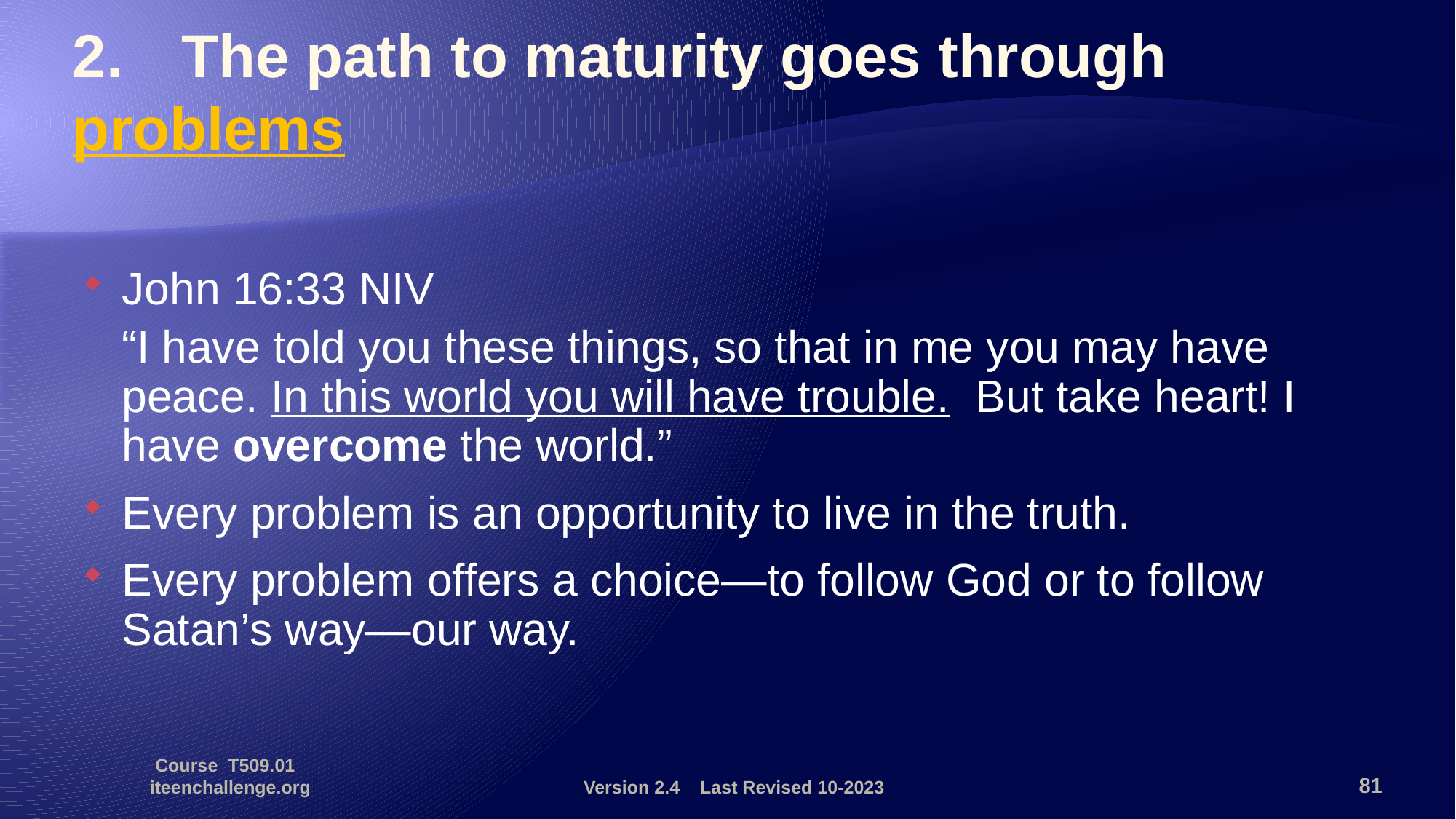

# 2.	The path to maturity goes through problems
John 16:33 NIV
	“I have told you these things, so that in me you may have peace. In this world you will have trouble.  But take heart! I have overcome the world.”
Every problem is an opportunity to live in the truth.
Every problem offers a choice—to follow God or to follow Satan’s way—our way.
Course  T509.01   iteenchallenge.org
Version 2.4    Last Revised 10-2023
81